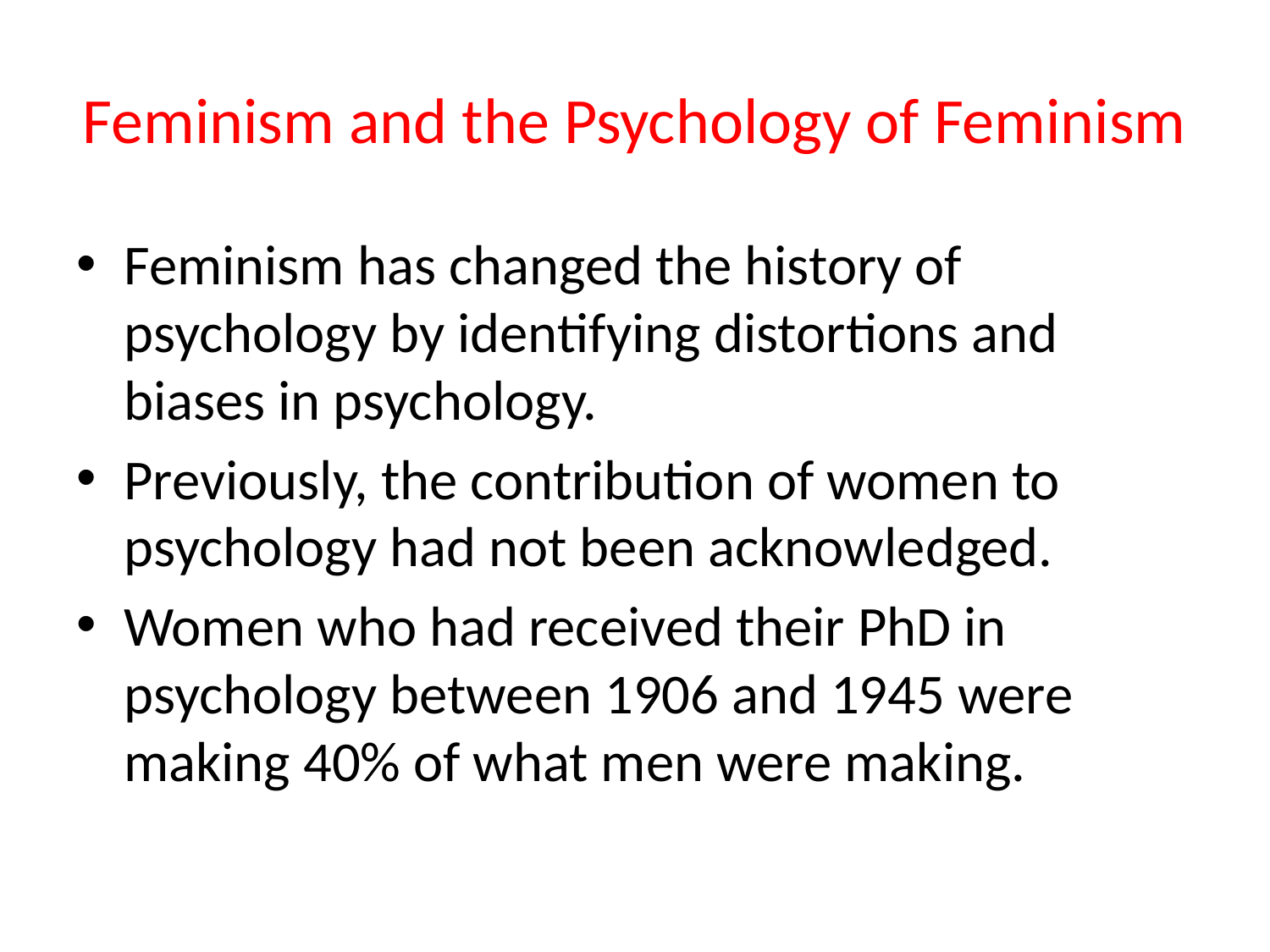

# Feminism and the Psychology of Feminism
Feminism has changed the history of psychology by identifying distortions and biases in psychology.
Previously, the contribution of women to psychology had not been acknowledged.
Women who had received their PhD in psychology between 1906 and 1945 were making 40% of what men were making.